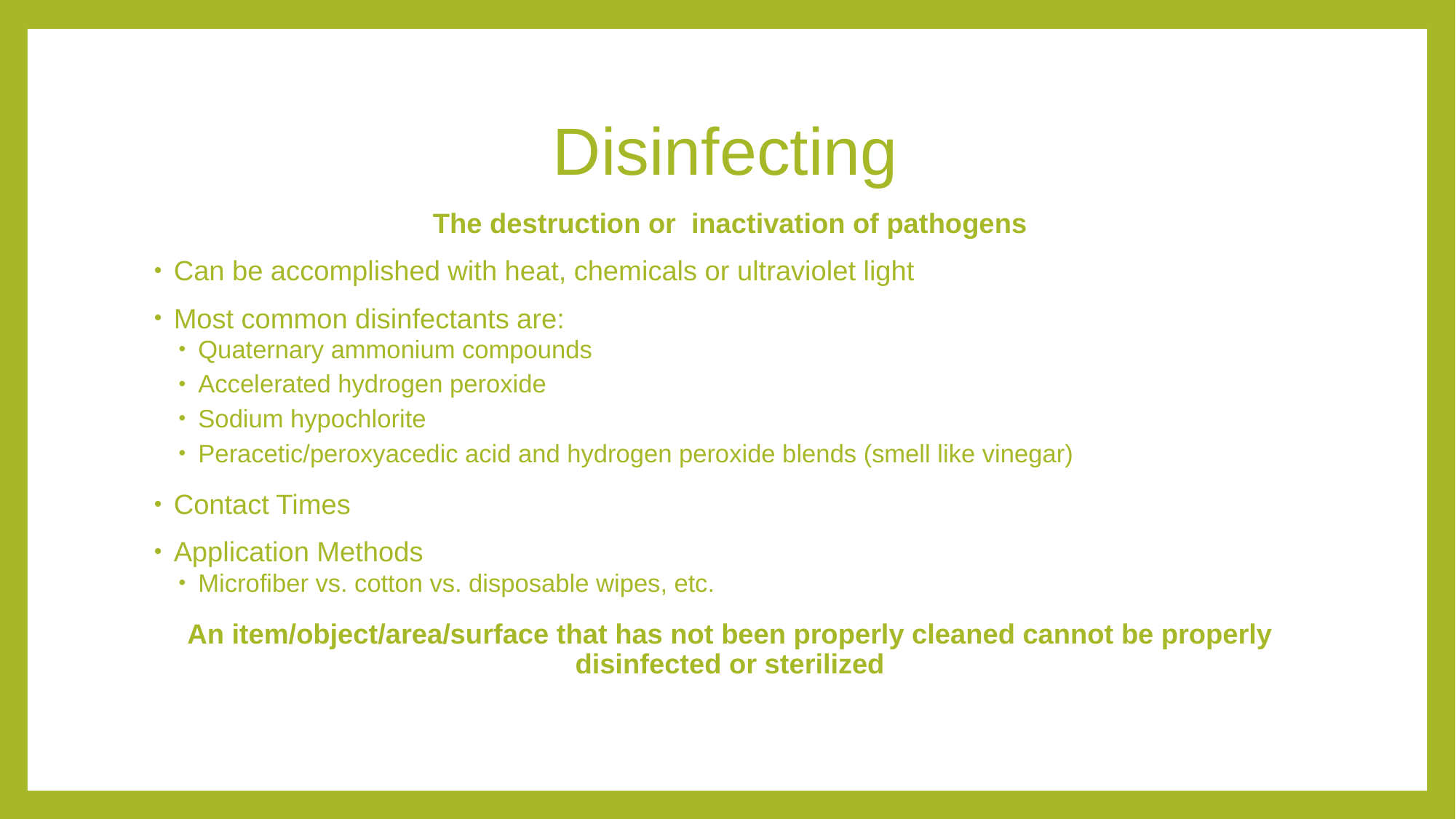

# Disinfecting
The destruction or  inactivation of pathogens
Can be accomplished with heat, chemicals or ultraviolet light
Most common disinfectants are:
Quaternary ammonium compounds
Accelerated hydrogen peroxide
Sodium hypochlorite
Peracetic/peroxyacedic acid and hydrogen peroxide blends (smell like vinegar)
Contact Times
Application Methods
Microfiber vs. cotton vs. disposable wipes, etc.
An item/object/area/surface that has not been properly cleaned cannot be properly disinfected or sterilized